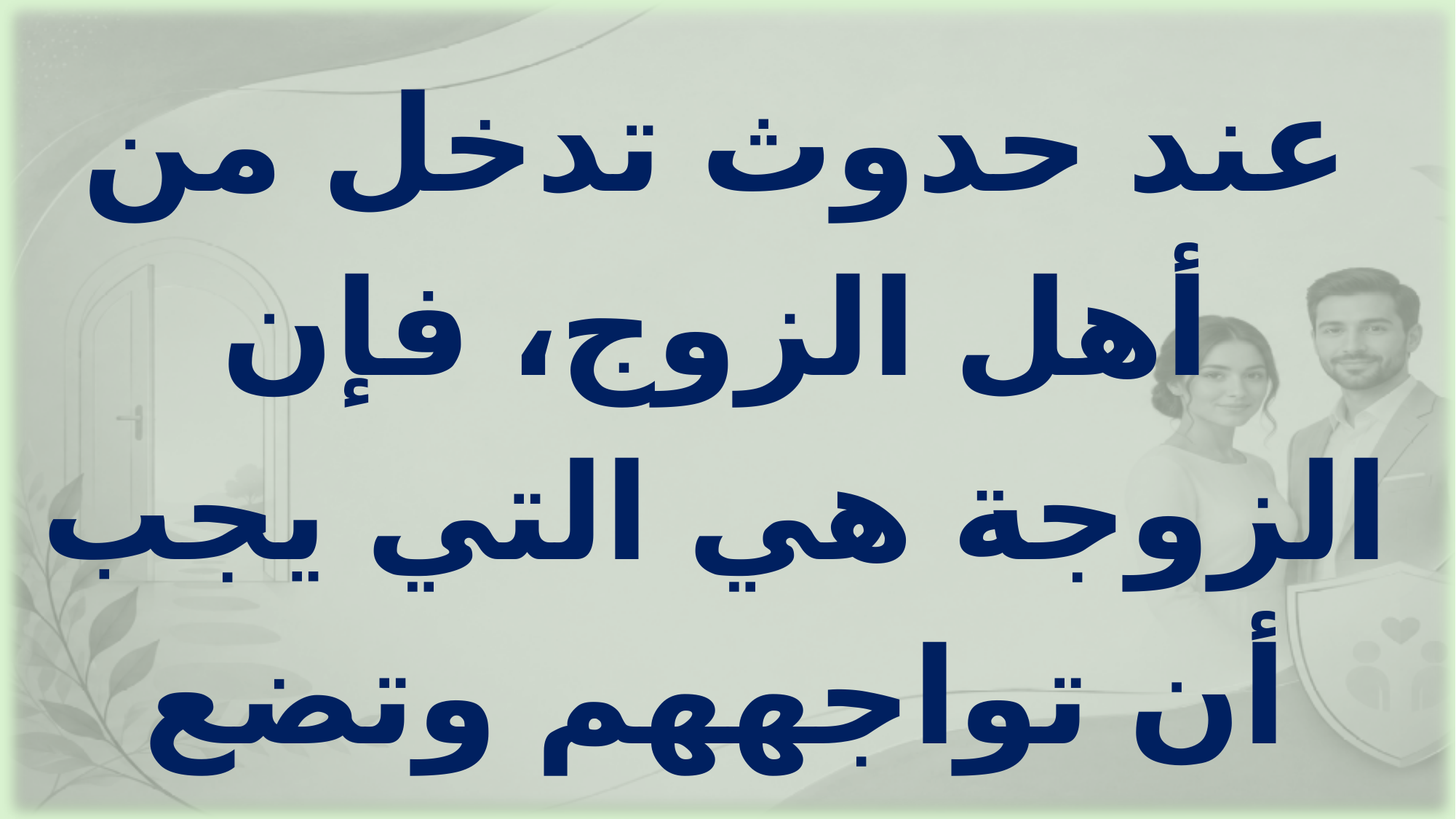

عند حدوث تدخل من أهل الزوج، فإن الزوجة هي التي يجب أن تواجههم وتضع الحدود لهم بحسم.